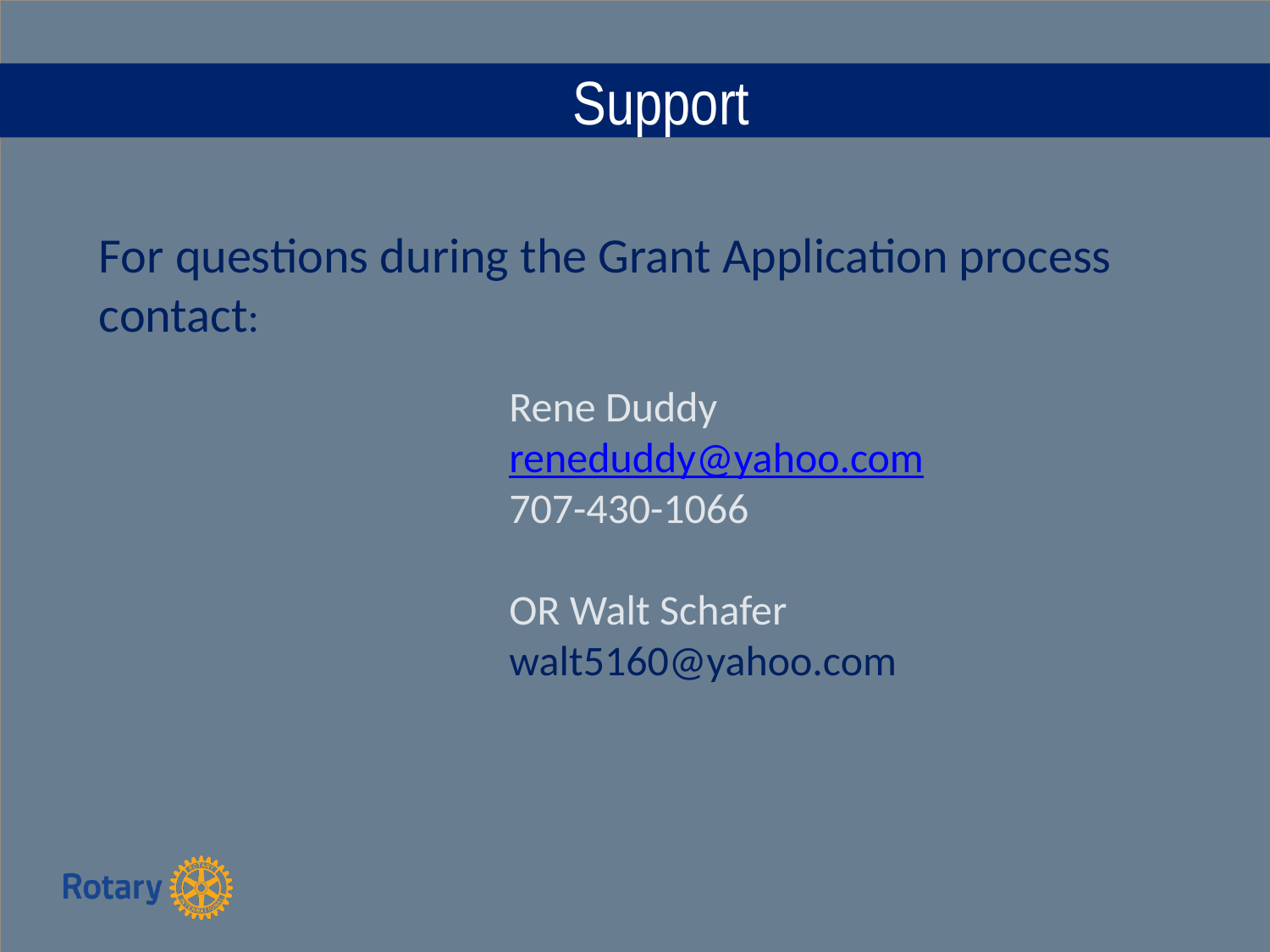

# Support
For questions during the Grant Application process contact:
Rene Duddy
reneduddy@yahoo.com
707-430-1066

OR Walt Schafer
walt5160@yahoo.com